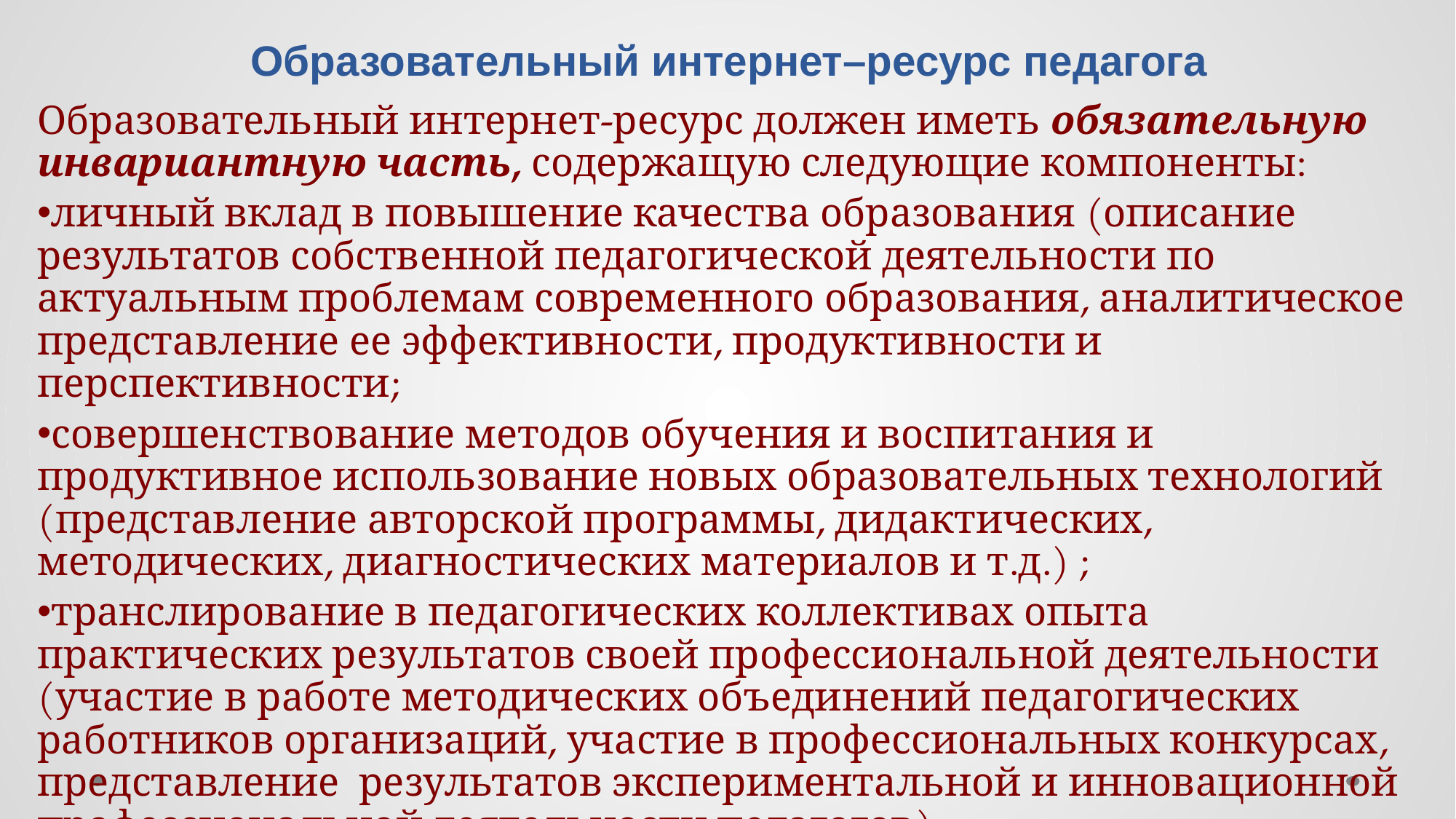

# Образовательный интернет–ресурс педагога
Образовательный интернет-ресурс должен иметь обязательную инвариантную часть, содержащую следующие компоненты:
личный вклад в повышение качества образования (описание результатов собственной педагогической деятельности по актуальным проблемам современного образования, аналитическое представление ее эффективности, продуктивности и перспективности;
совершенствование методов обучения и воспитания и продуктивное использование новых образовательных технологий (представление авторской программы, дидактических, методических, диагностических материалов и т.д.) ;
транслирование в педагогических коллективах опыта практических результатов своей профессиональной деятельности (участие в работе методических объединений педагогических работников организаций, участие в профессиональных конкурсах, представление  результатов экспериментальной и инновационной профессиональной деятельности педагогов).